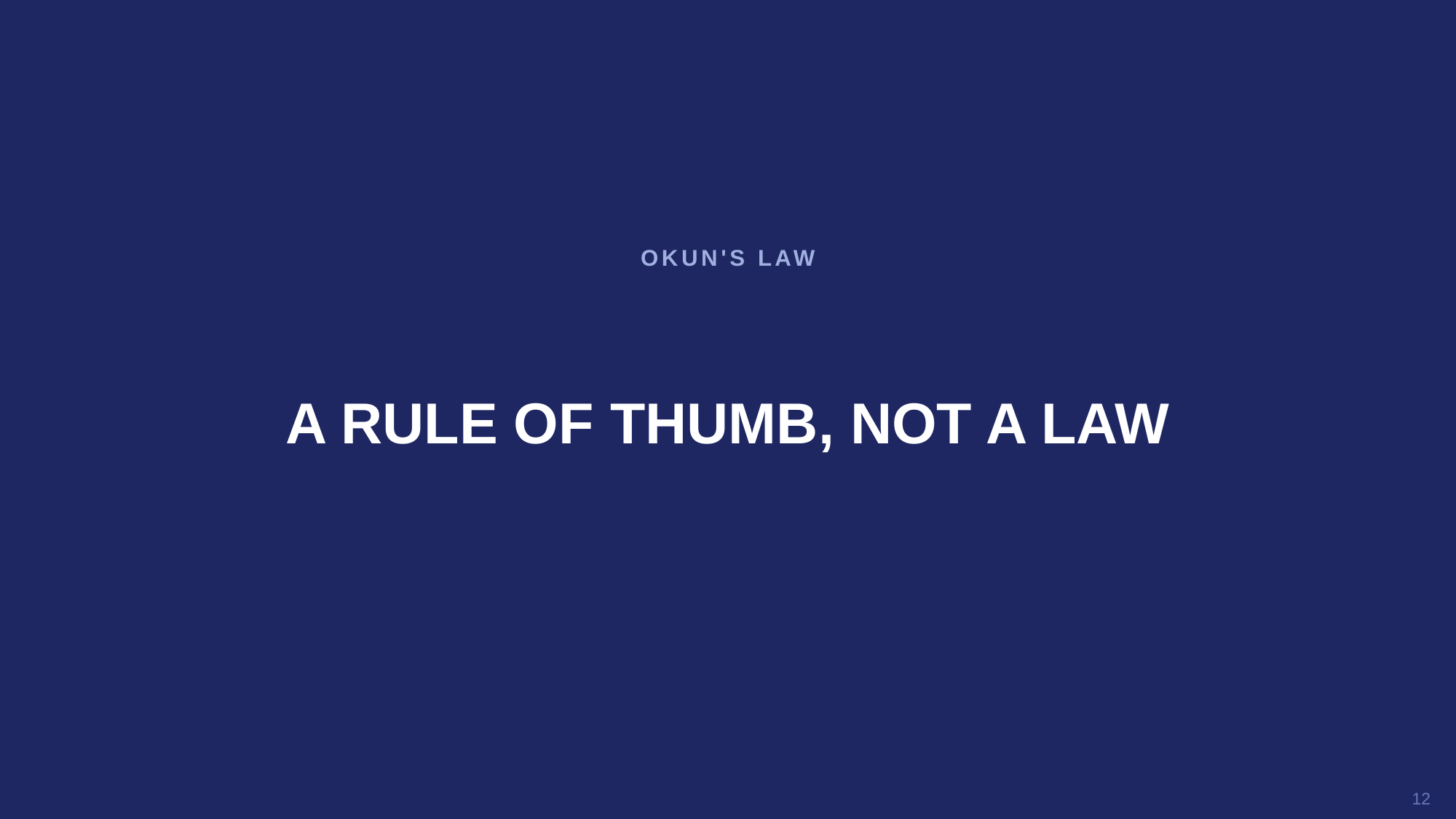

OKUN'S LAW
A RULE OF THUMB, NOT A LAW
12